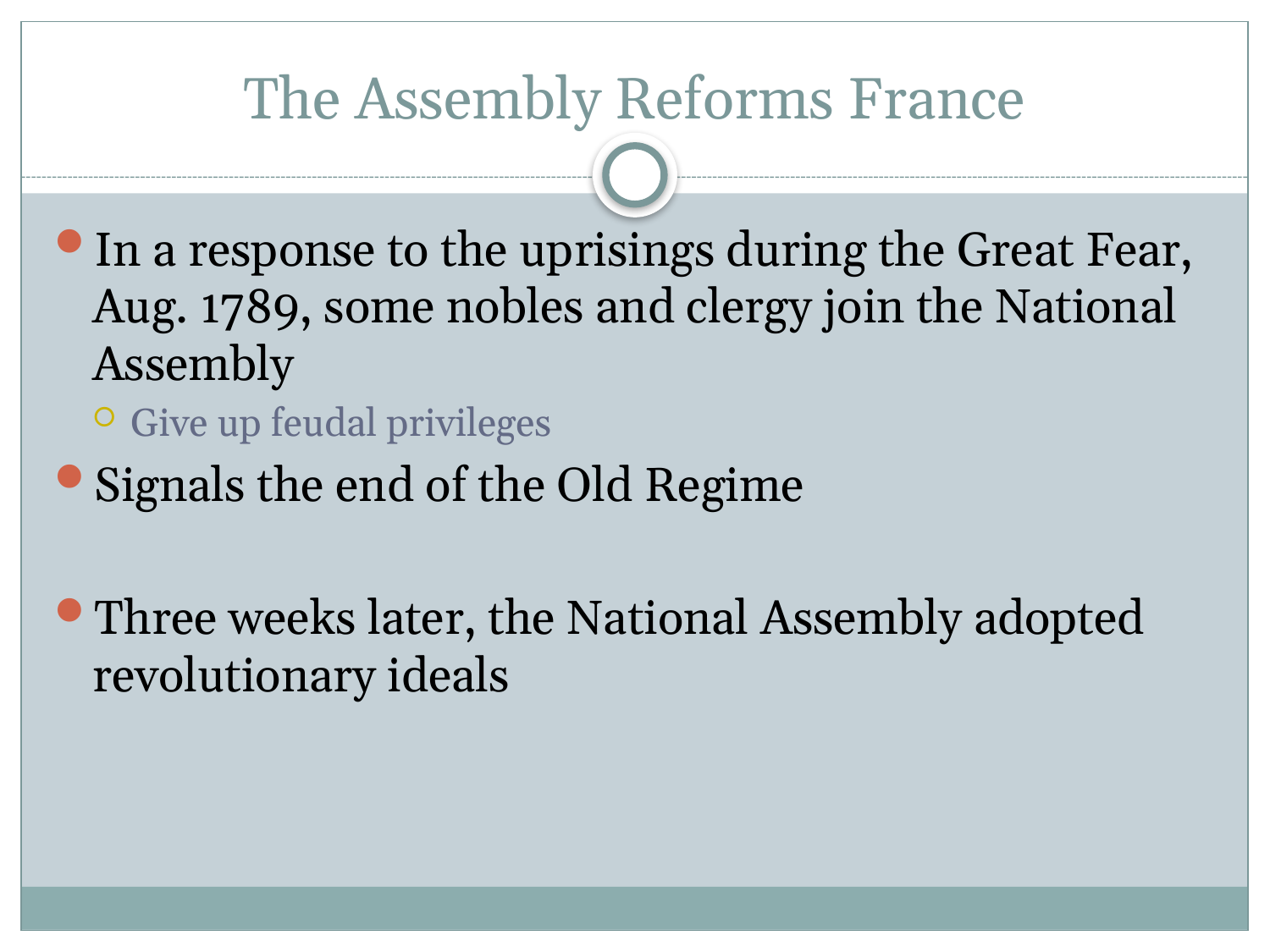

# The Assembly Reforms France
In a response to the uprisings during the Great Fear, Aug. 1789, some nobles and clergy join the National Assembly
Give up feudal privileges
Signals the end of the Old Regime

Three weeks later, the National Assembly adopted  revolutionary ideals